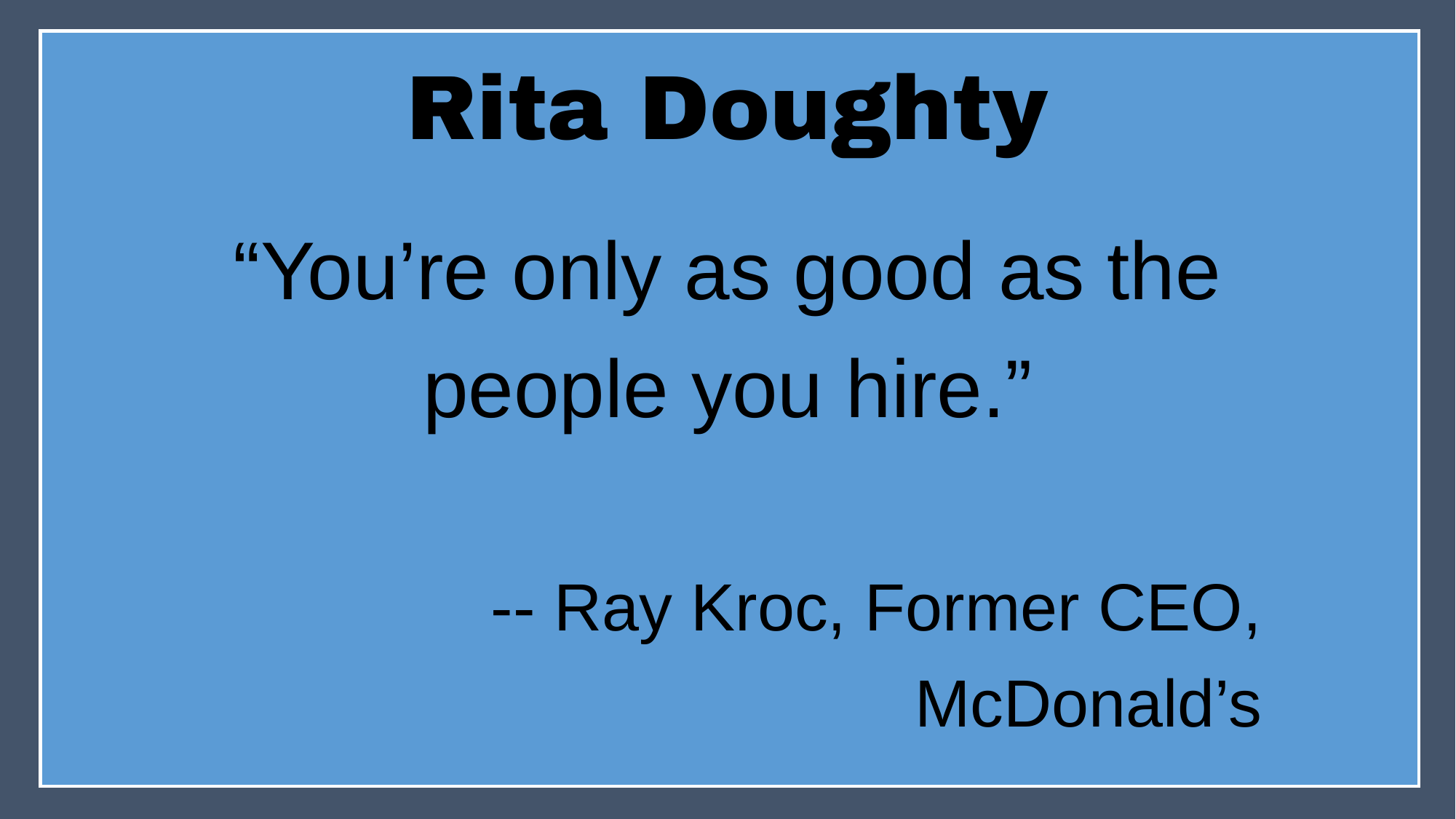

# Rita Doughty
“You’re only as good as the people you hire.”

-- Ray Kroc, Former CEO, McDonald’s